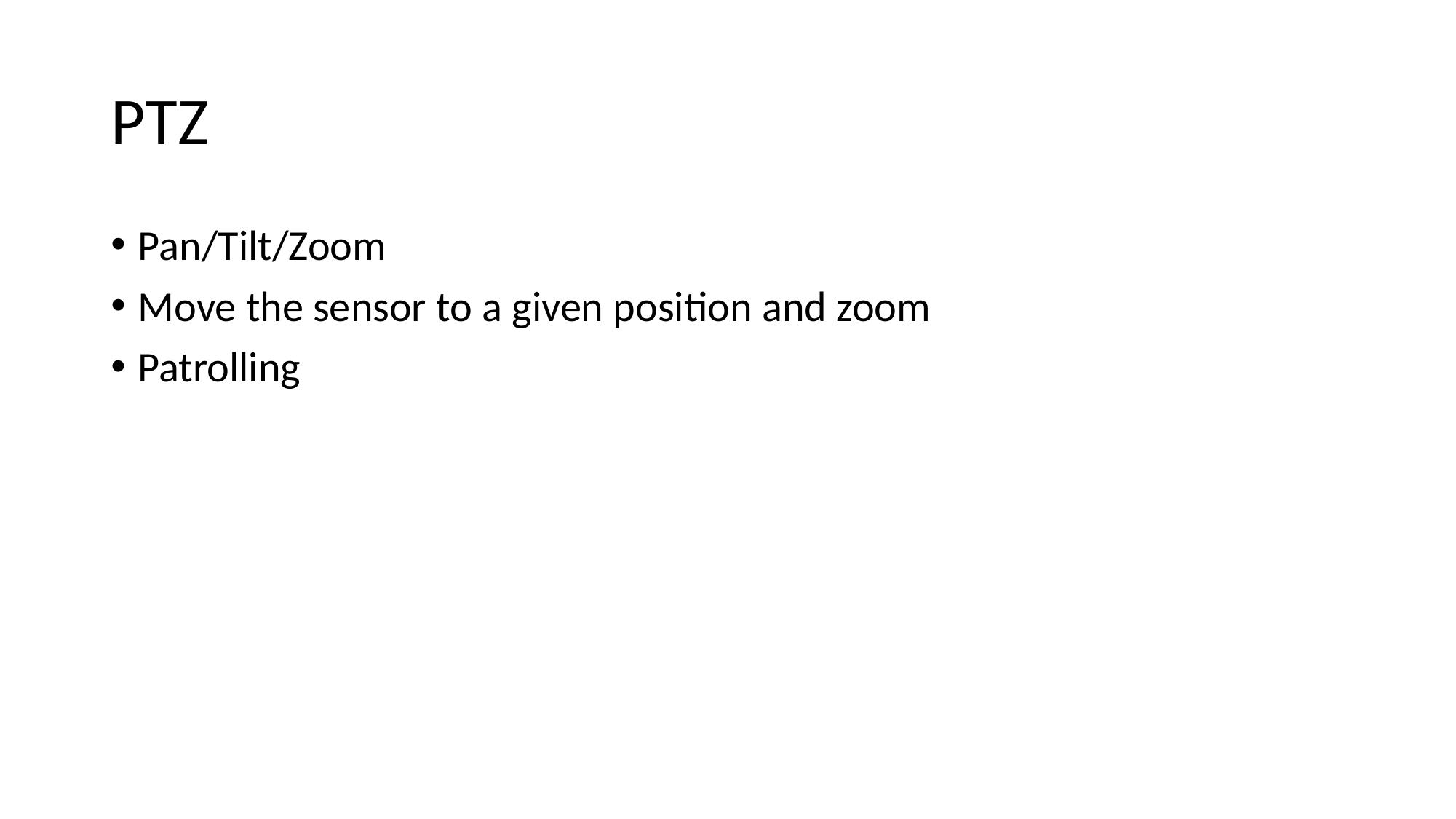

# PTZ
Pan/Tilt/Zoom
Move the sensor to a given position and zoom
Patrolling